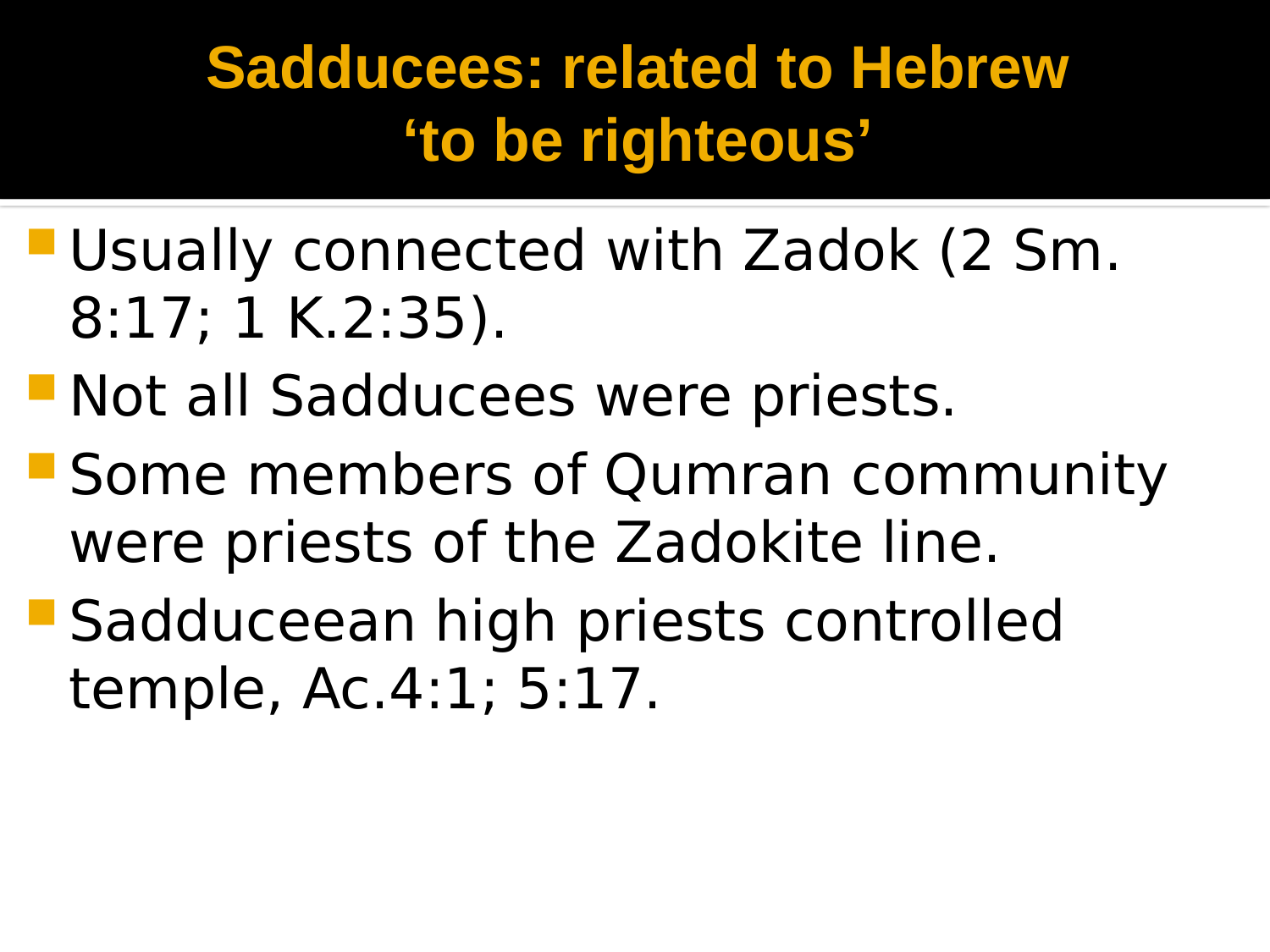

# Sadducees: related to Hebrew ‘to be righteous’
Usually connected with Zadok (2 Sm. 8:17; 1 K.2:35).
Not all Sadducees were priests.
Some members of Qumran community were priests of the Zadokite line.
Sadduceean high priests controlled temple, Ac.4:1; 5:17.